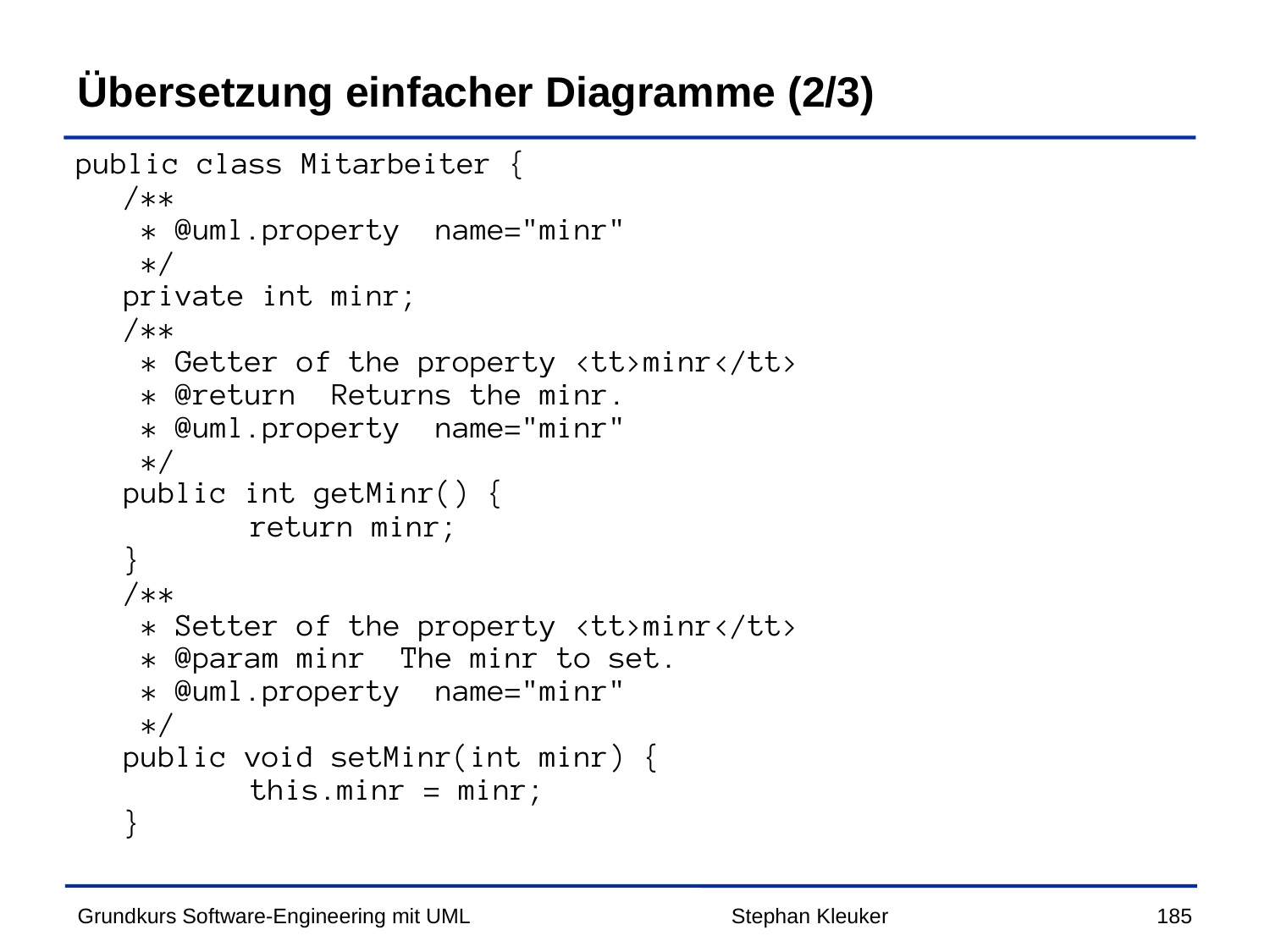

# Übersetzung einfacher Diagramme (2/3)
public class Mitarbeiter {
	/**
	 * @uml.property  name="minr"
	 */
	private int minr;
	/**
	 * Getter of the property <tt>minr</tt>
	 * @return  Returns the minr.
	 * @uml.property  name="minr"
	 */
	public int getMinr() {
		return minr;
	}
	/**
	 * Setter of the property <tt>minr</tt>
	 * @param minr  The minr to set.
	 * @uml.property  name="minr"
	 */
	public void setMinr(int minr) {
		this.minr = minr;
	}

Stephan Kleuker